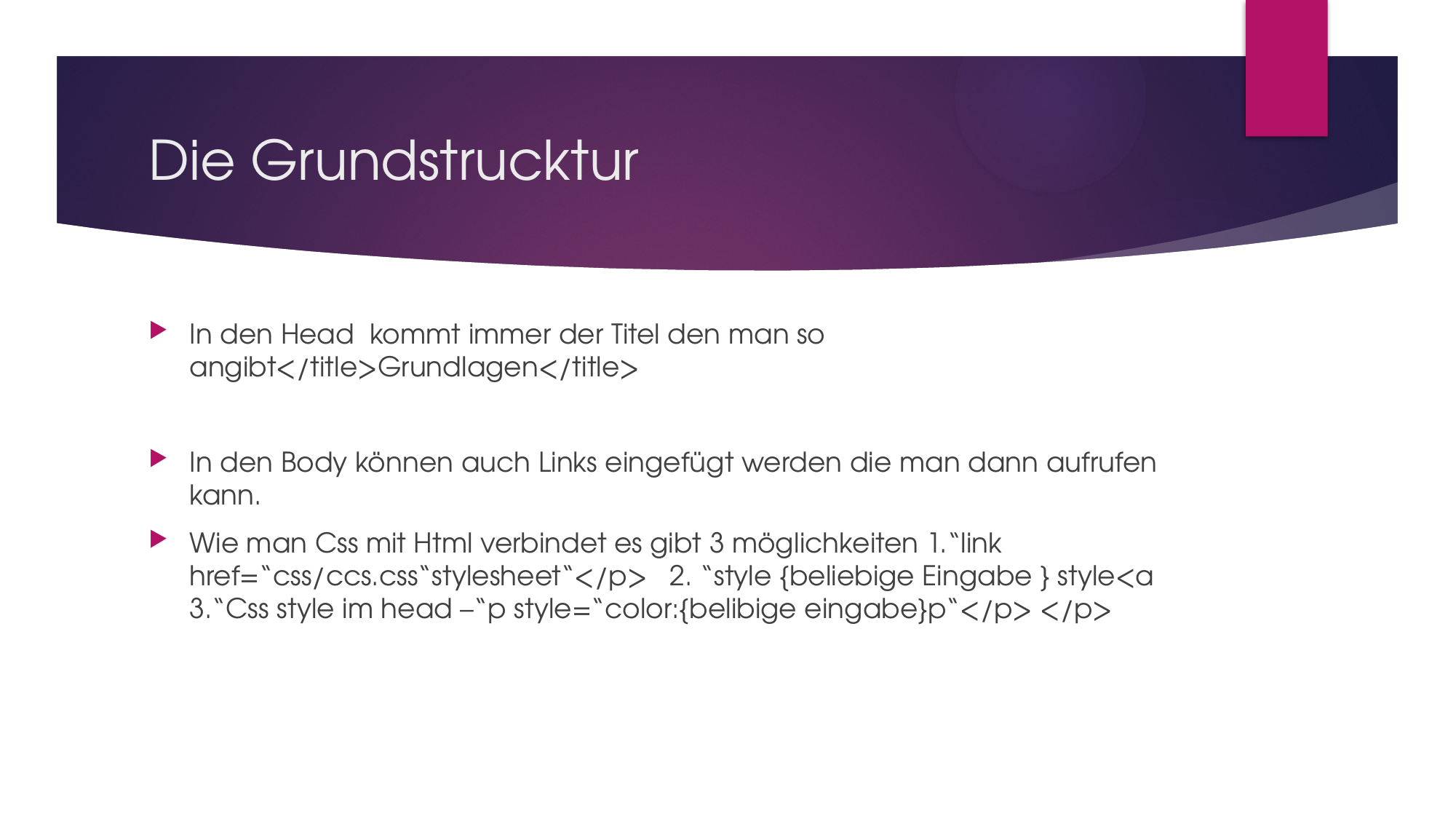

# Die Grundstrucktur
In den Head  kommt immer der Titel den man so angibt</title>Grundlagen</title>

In den Body können auch Links eingefügt werden die man dann aufrufen kann.
Wie man Css mit Html verbindet es gibt 3 möglichkeiten 1.“link href=“css/ccs.css“stylesheet“</p>   2. “style {beliebige Eingabe } style<a   3.“Css style im head –“p style=“color:{belibige eingabe}p“</p> </p>